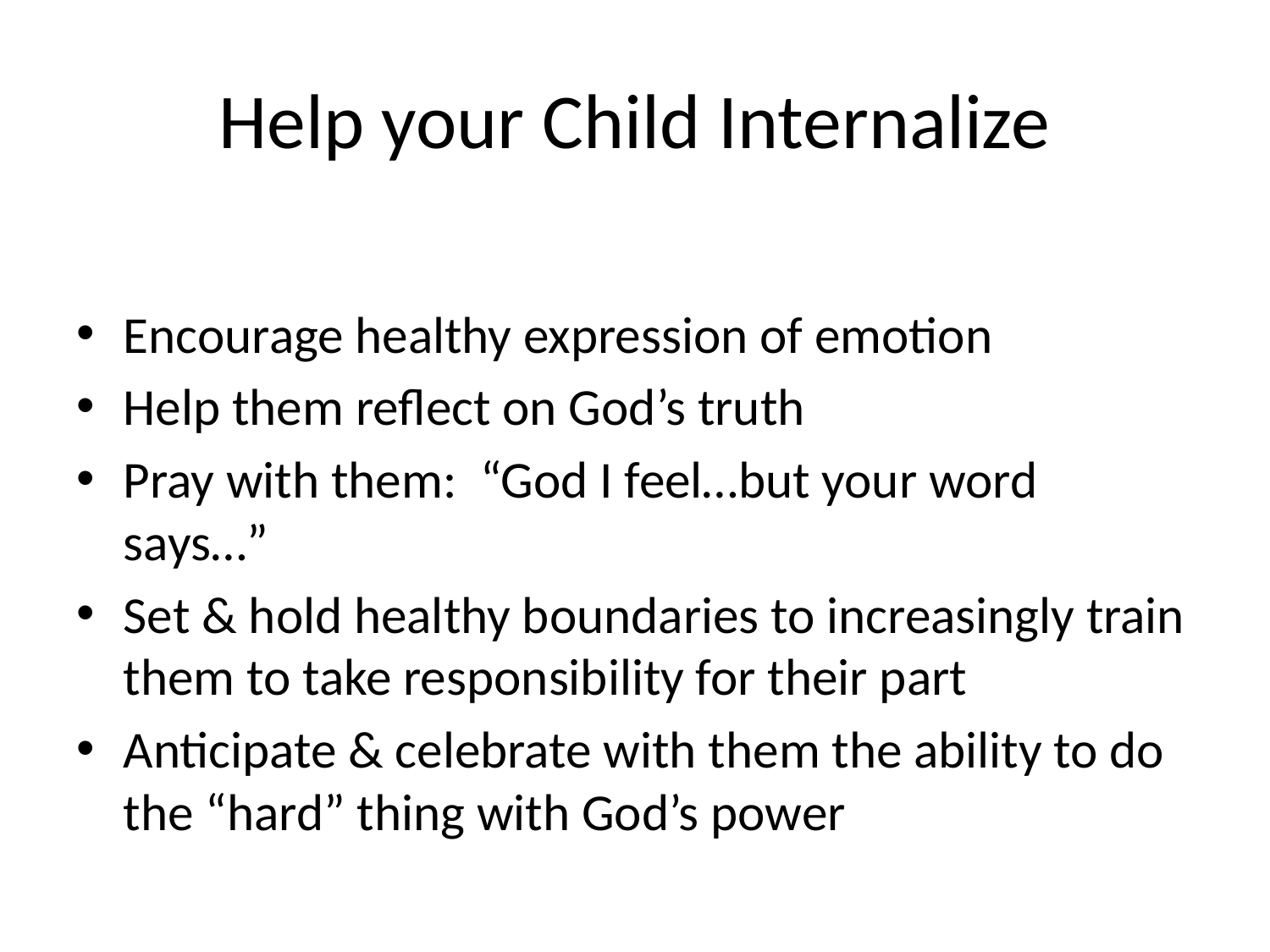

# Help your Child Internalize

Encourage healthy expression of emotion
Help them reflect on God’s truth
Pray with them:  “God I feel…but your word says…”
Set & hold healthy boundaries to increasingly train them to take responsibility for their part
Anticipate & celebrate with them the ability to do the “hard” thing with God’s power